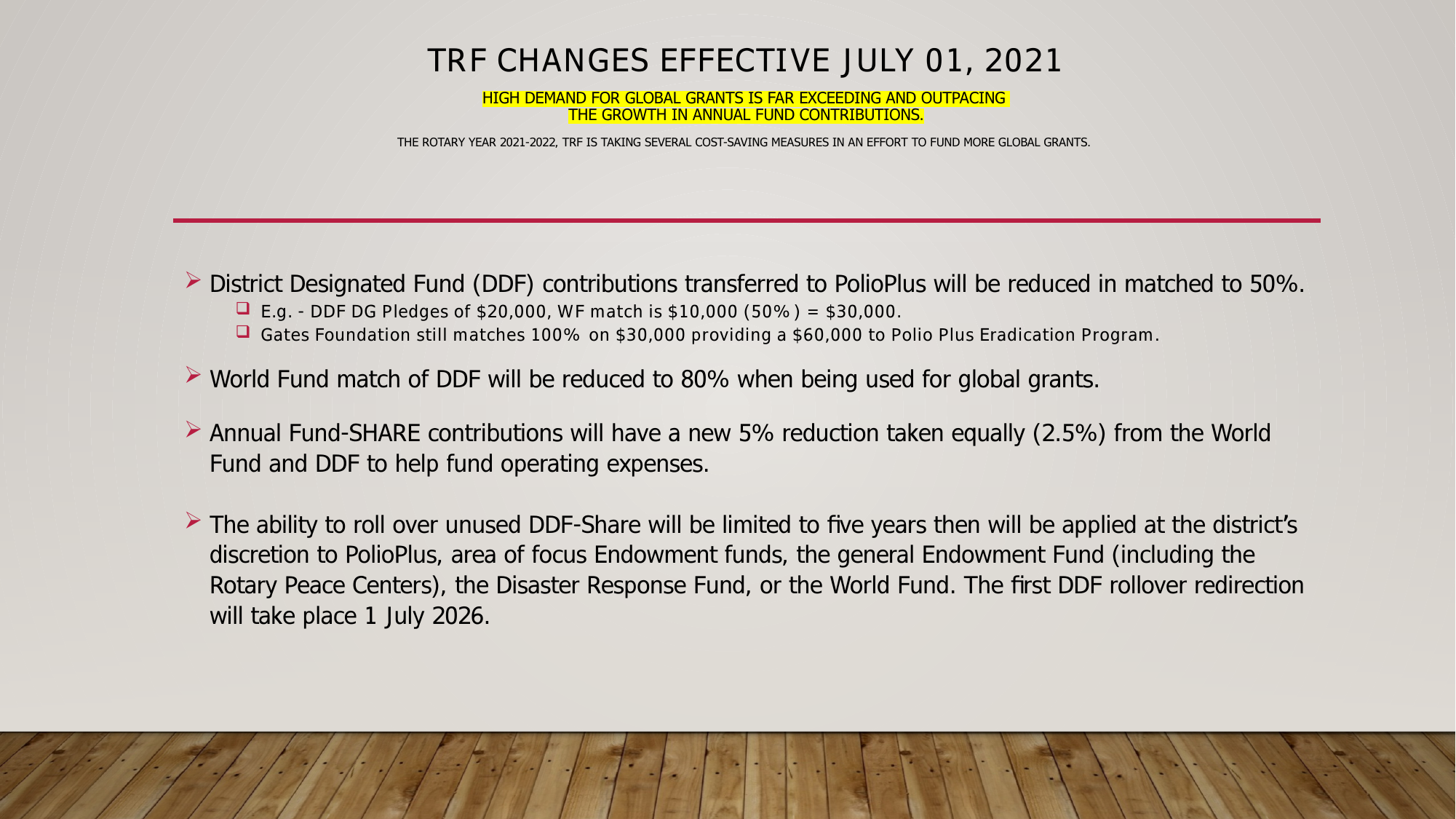

# TRF Changes effective July 01, 2021 high demand for global grants is far exceeding and outpacing the growth in Annual Fund contributions. The Rotary year 2021-2022, TRF is taking several cost-saving measures in an effort to fund more global grants.

District Designated Fund (DDF) contributions transferred to PolioPlus will be reduced in matched to 50%.
E.g. - DDF DG Pledges of $20,000, WF match is $10,000 (50%) = $30,000.
Gates Foundation still matches 100% on $30,000 providing a $60,000 to Polio Plus Eradication Program.

World Fund match of DDF will be reduced to 80% when being used for global grants.

Annual Fund-SHARE contributions will have a new 5% reduction taken equally (2.5%) from the World Fund and DDF to help fund operating expenses.

The ability to roll over unused DDF-Share will be limited to five years then will be applied at the district’s discretion to PolioPlus, area of focus Endowment funds, the general Endowment Fund (including the Rotary Peace Centers), the Disaster Response Fund, or the World Fund. The first DDF rollover redirection will take place 1 July 2026.